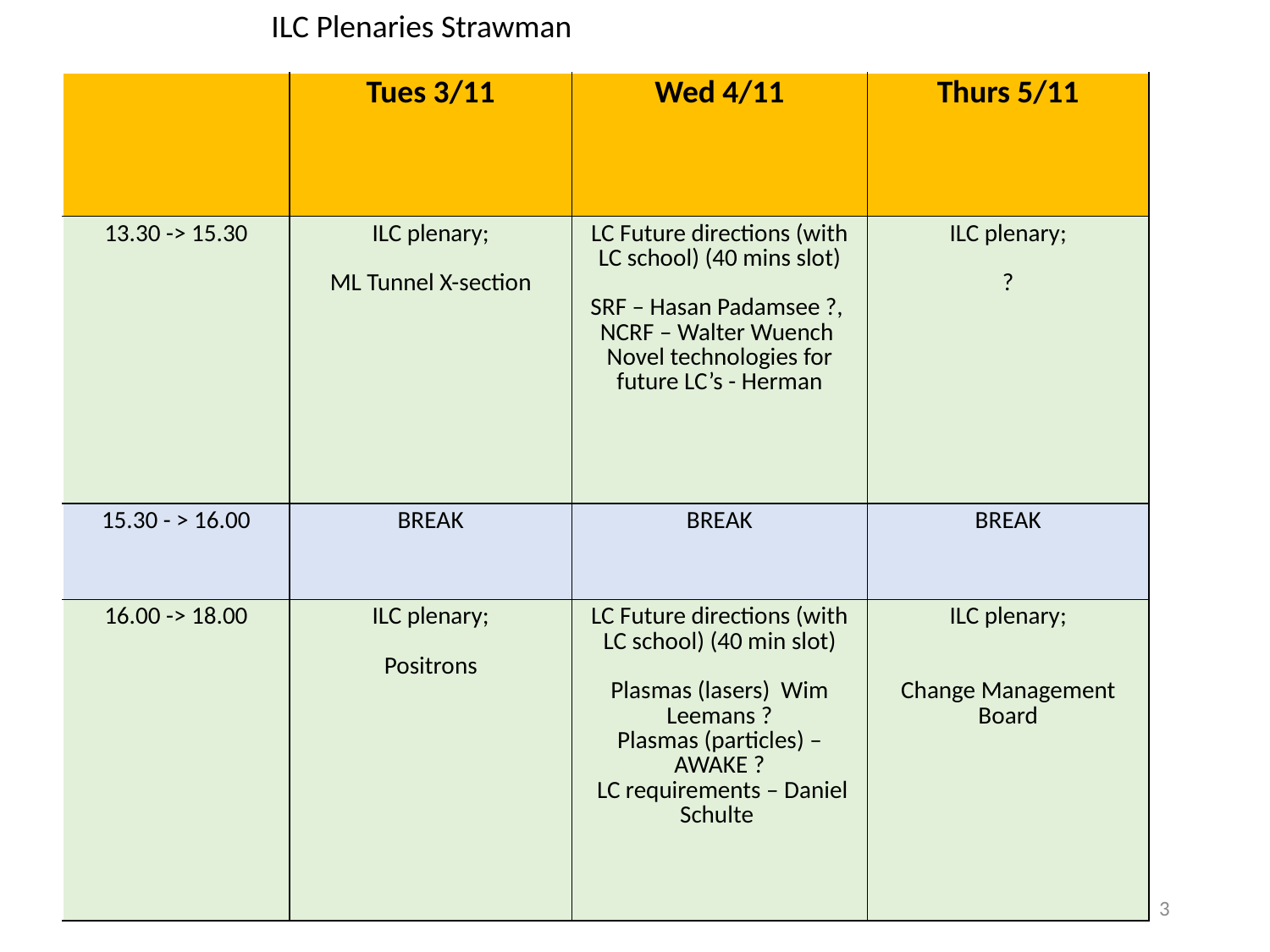

ILC Plenaries Strawman
|  | Tues 3/11 | Wed 4/11 | Thurs 5/11 |
| --- | --- | --- | --- |
| 13.30 -> 15.30 | ILC plenary; ML Tunnel X-section | LC Future directions (with LC school) (40 mins slot) SRF – Hasan Padamsee ?, NCRF – Walter Wuench Novel technologies for future LC’s - Herman | ILC plenary; ? |
| 15.30 - > 16.00 | BREAK | BREAK | BREAK |
| 16.00 -> 18.00 | ILC plenary; Positrons | LC Future directions (with LC school) (40 min slot) Plasmas (lasers) Wim Leemans ? Plasmas (particles) – AWAKE ? LC requirements – Daniel Schulte | ILC plenary; Change Management Board |
3